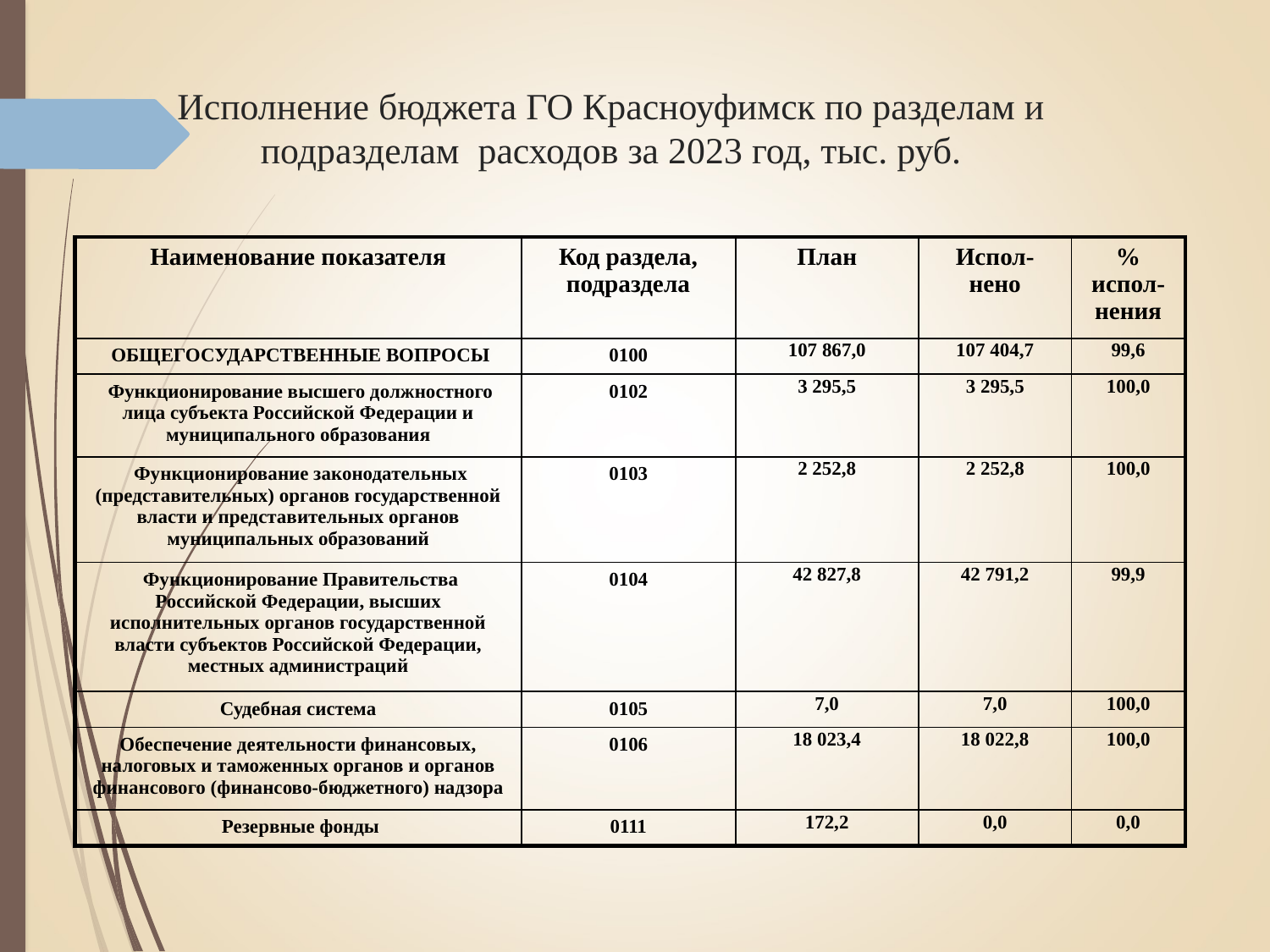

# Исполнение бюджета ГО Красноуфимск по разделам и подразделам  расходов за 2023 год, тыс. руб.
| Наименование показателя | Код раздела, подраздела | План | Испол-нено | % испол-нения |
| --- | --- | --- | --- | --- |
| ОБЩЕГОСУДАРСТВЕННЫЕ ВОПРОСЫ | 0100 | 107 867,0 | 107 404,7 | 99,6 |
| Функционирование высшего должностного лица субъекта Российской Федерации и муниципального образования | 0102 | 3 295,5 | 3 295,5 | 100,0 |
| Функционирование законодательных (представительных) органов государственной власти и представительных органов муниципальных образований | 0103 | 2 252,8 | 2 252,8 | 100,0 |
| Функционирование Правительства Российской Федерации, высших исполнительных органов государственной власти субъектов Российской Федерации, местных администраций | 0104 | 42 827,8 | 42 791,2 | 99,9 |
| Судебная система | 0105 | 7,0 | 7,0 | 100,0 |
| Обеспечение деятельности финансовых, налоговых и таможенных органов и органов финансового (финансово-бюджетного) надзора | 0106 | 18 023,4 | 18 022,8 | 100,0 |
| Резервные фонды | 0111 | 172,2 | 0,0 | 0,0 |